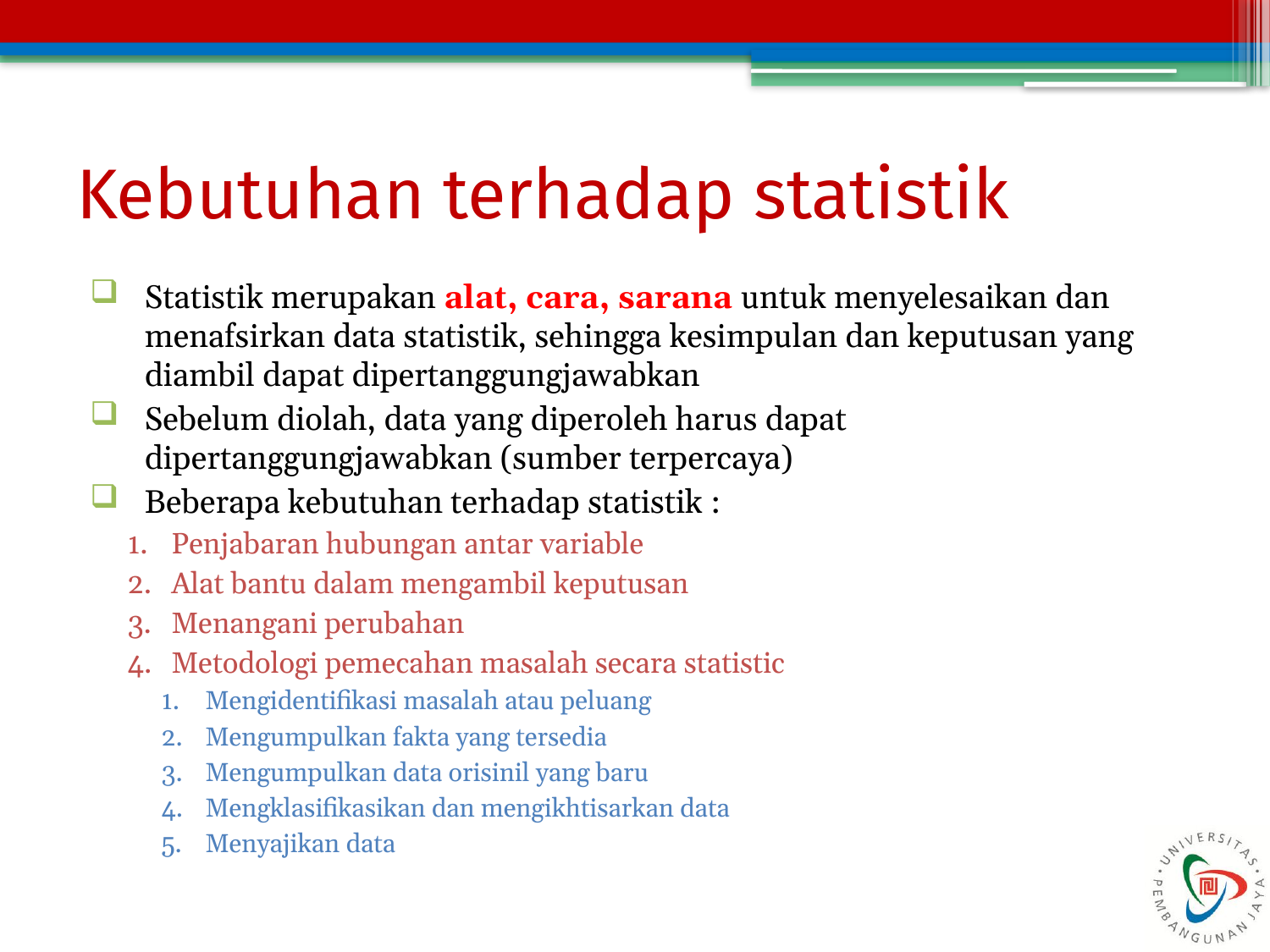

# Kebutuhan terhadap statistik
Statistik merupakan alat, cara, sarana untuk menyelesaikan dan menafsirkan data statistik, sehingga kesimpulan dan keputusan yang diambil dapat dipertanggungjawabkan
Sebelum diolah, data yang diperoleh harus dapat dipertanggungjawabkan (sumber terpercaya)
Beberapa kebutuhan terhadap statistik :
Penjabaran hubungan antar variable
Alat bantu dalam mengambil keputusan
Menangani perubahan
Metodologi pemecahan masalah secara statistic
Mengidentifikasi masalah atau peluang
Mengumpulkan fakta yang tersedia
Mengumpulkan data orisinil yang baru
Mengklasifikasikan dan mengikhtisarkan data
Menyajikan data